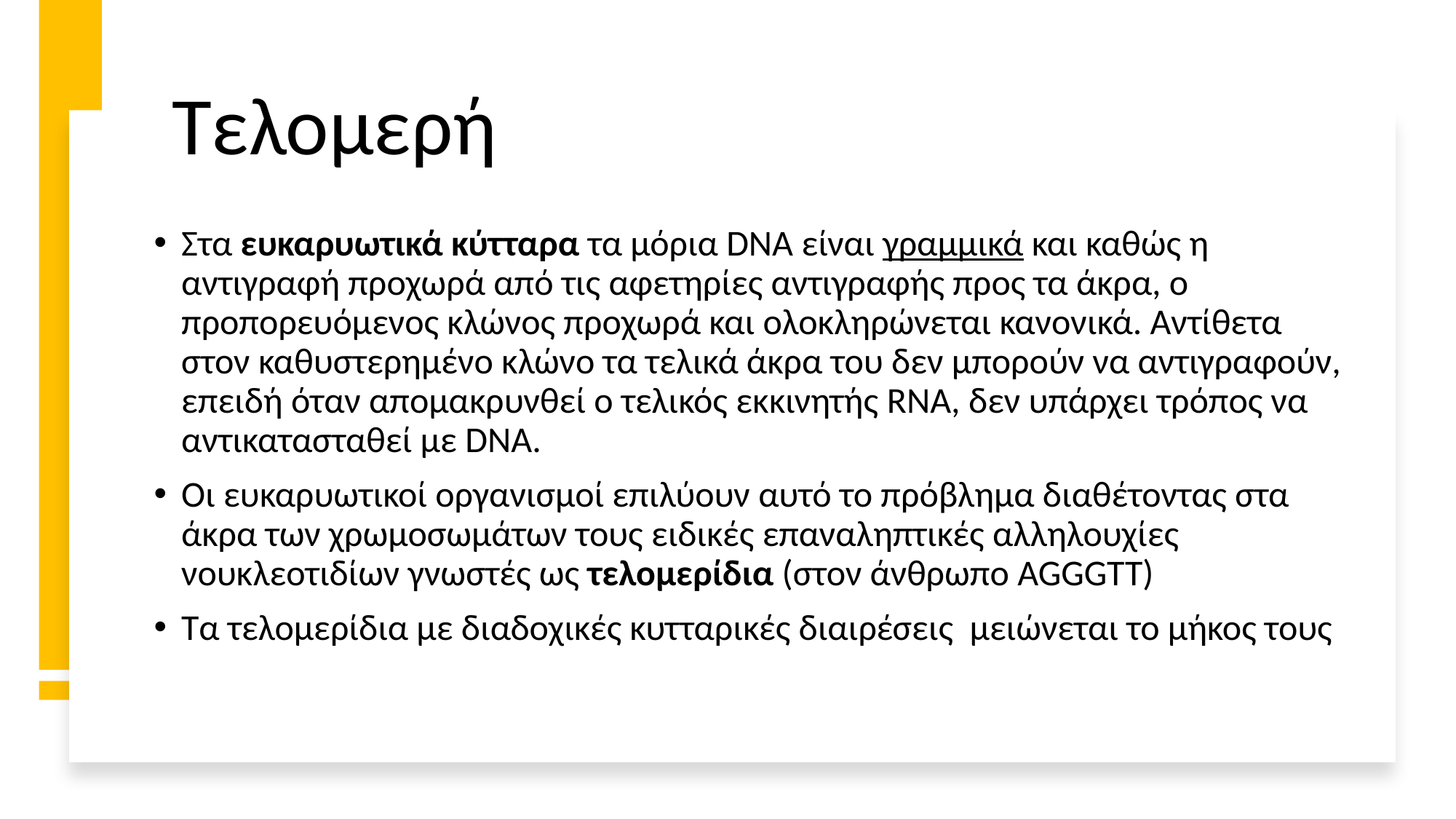

# Tελομερή

Στα ευκαρυωτικά κύτταρα τα μόρια DNA είναι γραμμικά και καθώς η αντιγραφή προχωρά από τις αφετηρίες αντιγραφής προς τα άκρα, ο προπορευόμενος κλώνος προχωρά και ολοκληρώνεται κανονικά. Αντίθετα στον καθυστερημένο κλώνο τα τελικά άκρα του δεν μπορούν να αντιγραφούν, επειδή όταν απομακρυνθεί ο τελικός εκκινητής RNA, δεν υπάρχει τρόπος να αντικατασταθεί με DNA.
Οι ευκαρυωτικοί οργανισμοί επιλύουν αυτό το πρόβλημα διαθέτοντας στα άκρα των χρωμοσωμάτων τους ειδικές επαναληπτικές αλληλουχίες νουκλεοτιδίων γνωστές ως τελομερίδια (στον άνθρωπο AGGGTT)
Τα τελομερίδια με διαδοχικές κυτταρικές διαιρέσεις  μειώνεται το μήκος τους